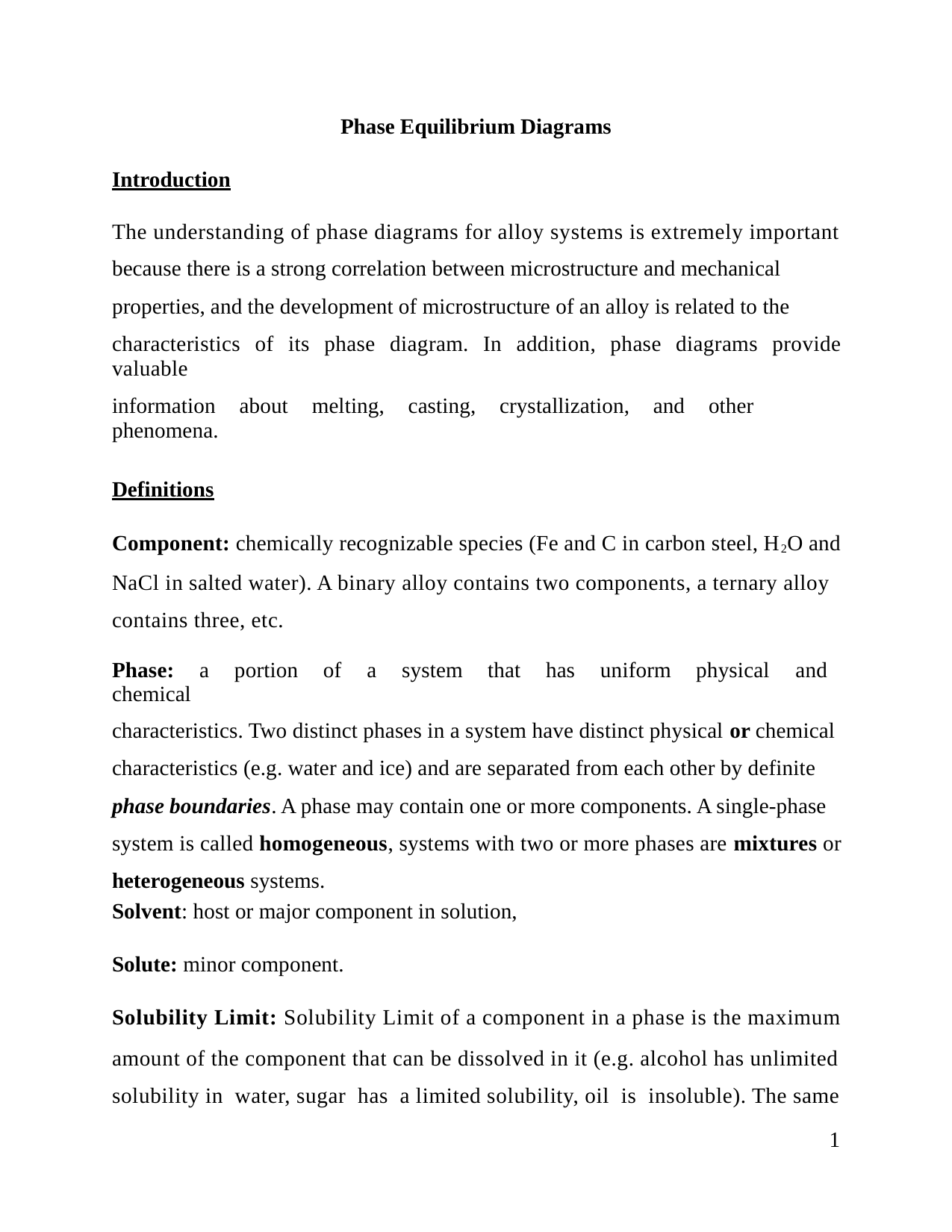

Phase Equilibrium Diagrams
Introduction
The understanding of phase diagrams for alloy systems is extremely important
because there is a strong correlation between microstructure and mechanical
properties, and the development of microstructure of an alloy is related to the
characteristics of its phase diagram. In addition, phase diagrams provide valuable
information about melting, casting, crystallization, and other phenomena.
Definitions
Component: chemically recognizable species (Fe and C in carbon steel, H2O and
NaCl in salted water). A binary alloy contains two components, a ternary alloy contains three, etc.
Phase:   a   portion   of   a   system   that   has   uniform   physical   and   chemical
characteristics. Two distinct phases in a system have distinct physical or chemical
characteristics (e.g. water and ice) and are separated from each other by definite
phase boundaries. A phase may contain one or more components. A single-phase
system is called homogeneous, systems with two or more phases are mixtures or
heterogeneous systems.
Solvent: host or major component in solution,
Solute: minor component.
Solubility Limit: Solubility Limit of a component in a phase is the maximum
amount of the component that can be dissolved in it (e.g. alcohol has unlimited solubility in  water, sugar  has  a limited solubility, oil  is  insoluble). The same
1